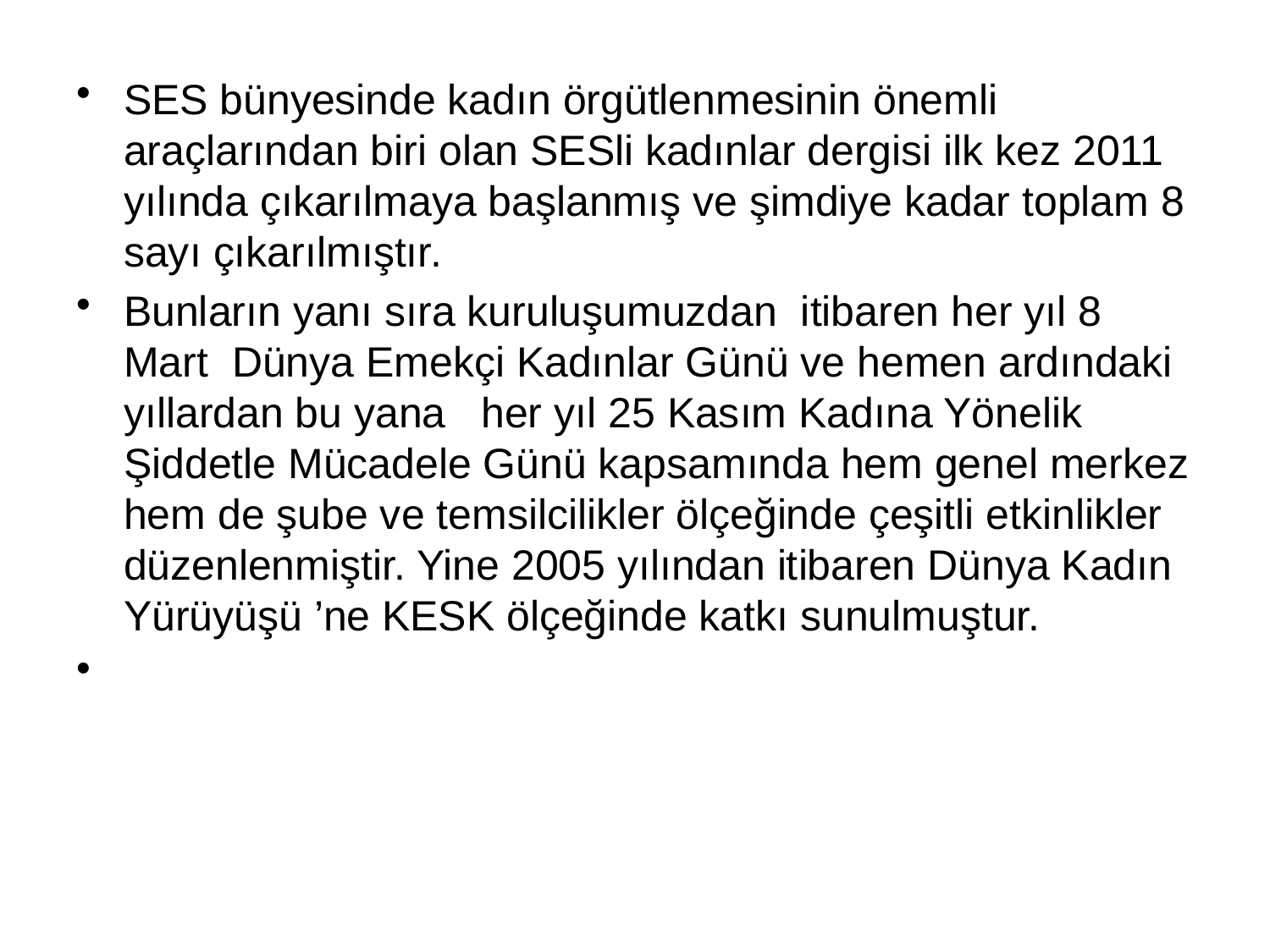

SES bünyesinde kadın örgütlenmesinin önemli araçlarından biri olan SESli kadınlar dergisi ilk kez 2011 yılında çıkarılmaya başlanmış ve şimdiye kadar toplam 8 sayı çıkarılmıştır.
Bunların yanı sıra kuruluşumuzdan  itibaren her yıl 8 Mart  Dünya Emekçi Kadınlar Günü ve hemen ardındaki yıllardan bu yana   her yıl 25 Kasım Kadına Yönelik Şiddetle Mücadele Günü kapsamında hem genel merkez hem de şube ve temsilcilikler ölçeğinde çeşitli etkinlikler düzenlenmiştir. Yine 2005 yılından itibaren Dünya Kadın Yürüyüşü ’ne KESK ölçeğinde katkı sunulmuştur.